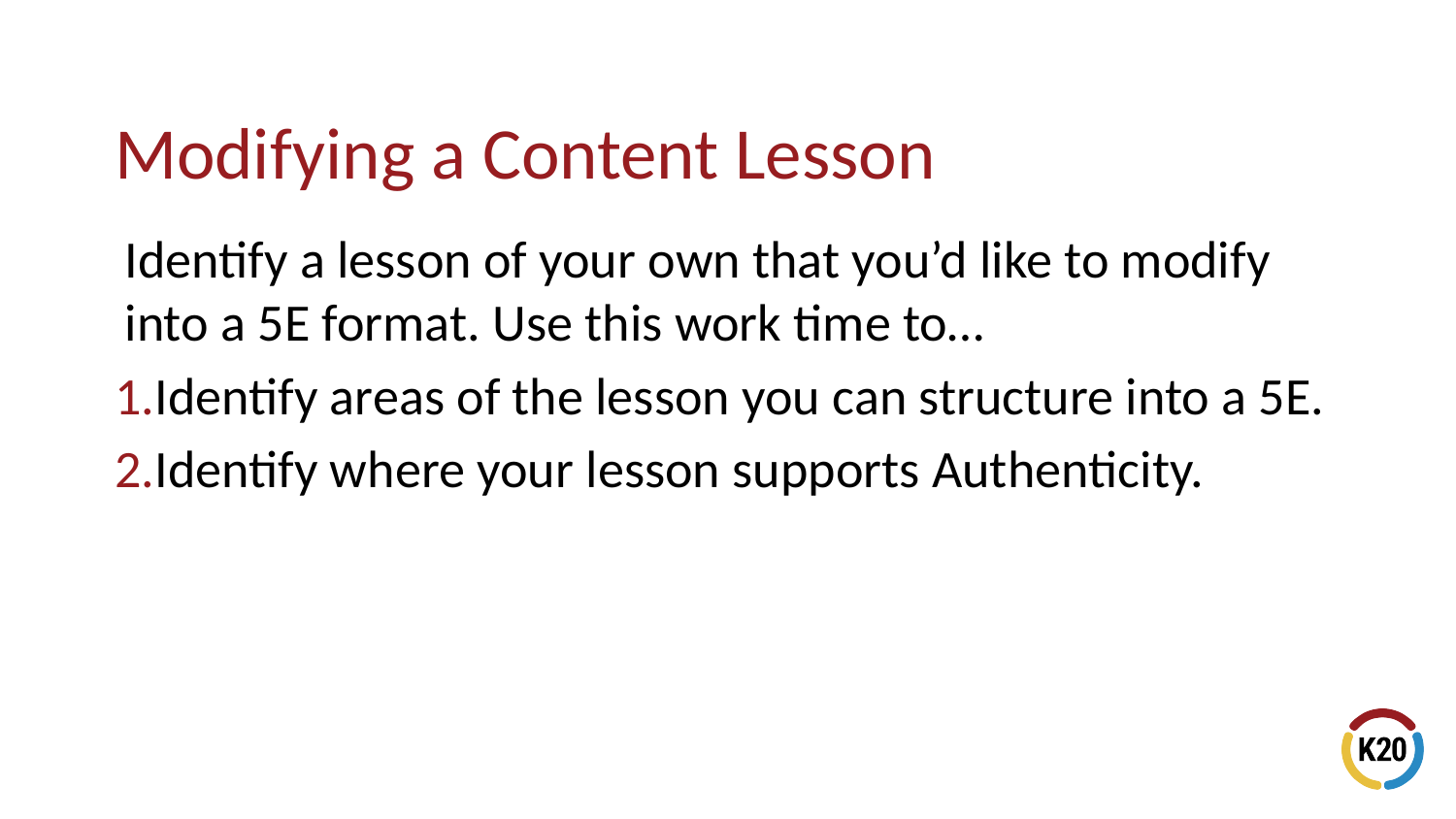

# Modifying a Content Lesson
Identify a lesson of your own that you’d like to modify into a 5E format. Use this work time to…
Identify areas of the lesson you can structure into a 5E.
Identify where your lesson supports Authenticity.